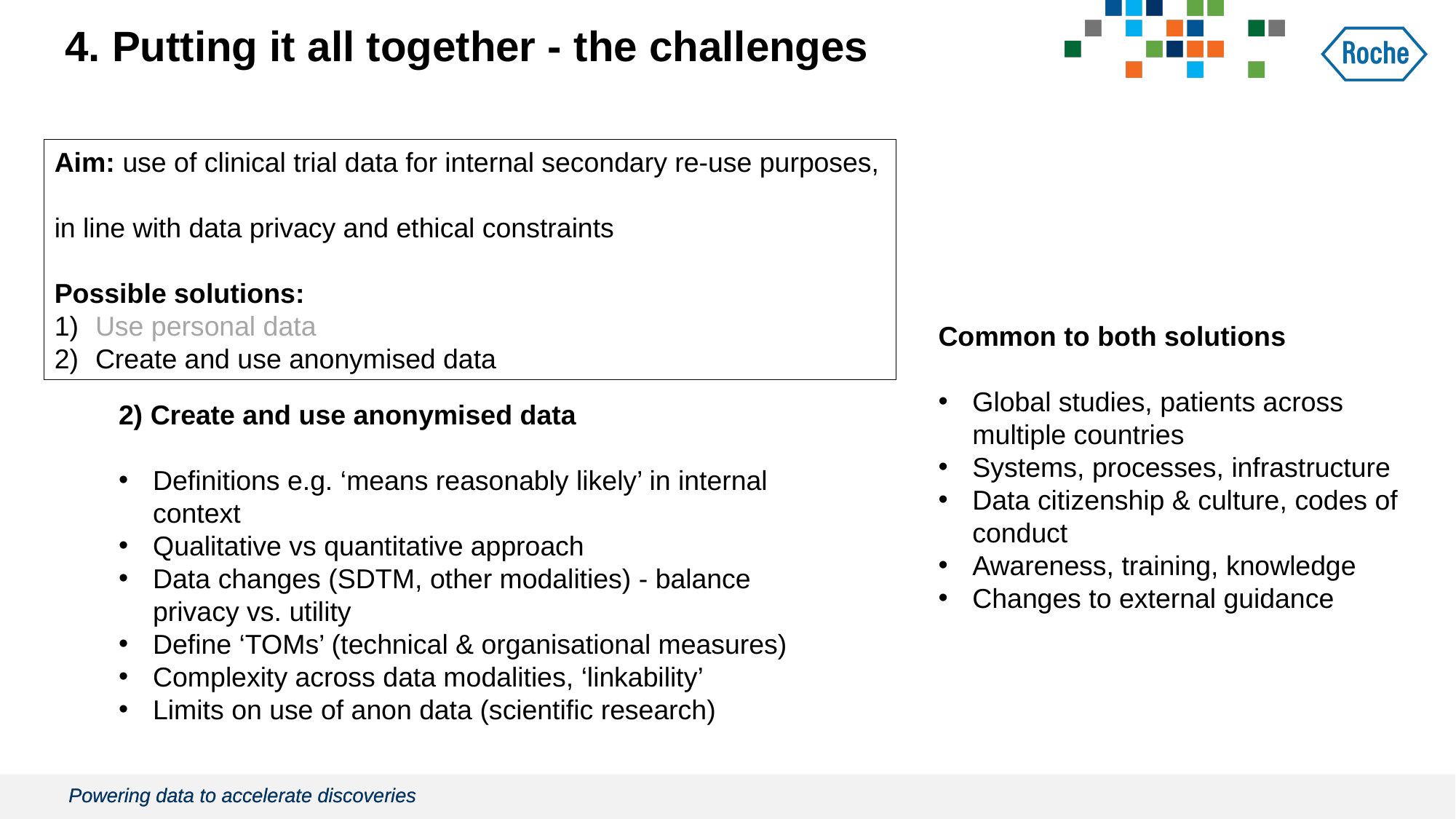

4. Putting it all together - the challenges
Aim: use of clinical trial data for internal secondary re-use purposes,
in line with data privacy and ethical constraints

Possible solutions:
Use personal data
Create and use anonymised data
Common to both solutions

Global studies, patients across multiple countries
Systems, processes, infrastructure
Data citizenship & culture, codes of conduct
Awareness, training, knowledge
Changes to external guidance
2) Create and use anonymised data

Definitions e.g. ‘means reasonably likely’ in internal context
Qualitative vs quantitative approach
Data changes (SDTM, other modalities) - balance privacy vs. utility
Define ‘TOMs’ (technical & organisational measures)
Complexity across data modalities, ‘linkability’
Limits on use of anon data (scientific research)